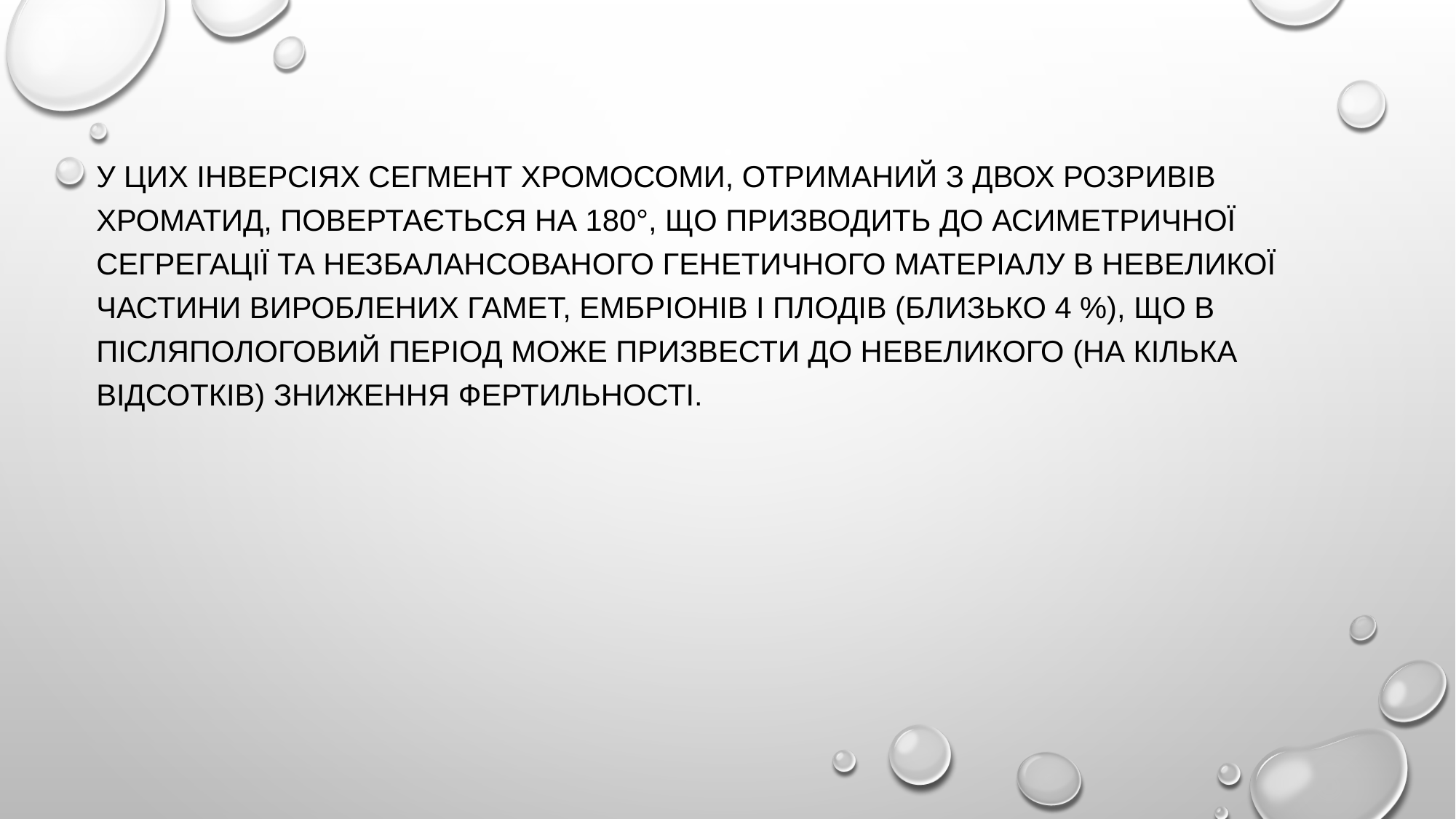

У цих інверсіях сегмент хромосоми, отриманий з двох розривів хроматид, повертається на 180°, що призводить до асиметричної сегрегації та незбалансованого генетичного матеріалу в невеликої частини вироблених гамет, ембріонів і плодів (близько 4 %), що в післяпологовий період може призвести до невеликого (на кілька відсотків) зниження фертильності.